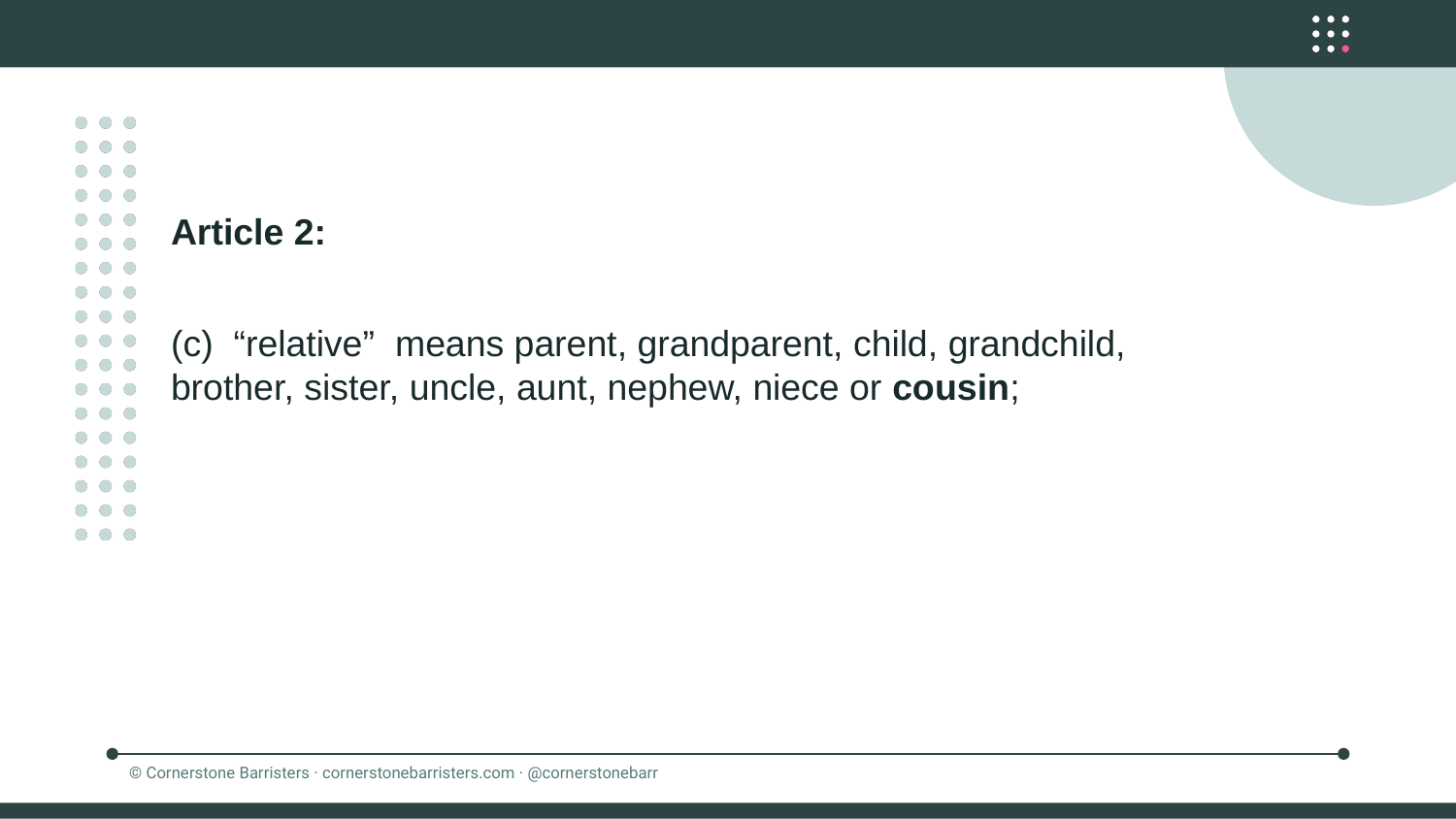

Article 2:

(c)  “relative”  means parent, grandparent, child, grandchild, brother, sister, uncle, aunt, nephew, niece or cousin;